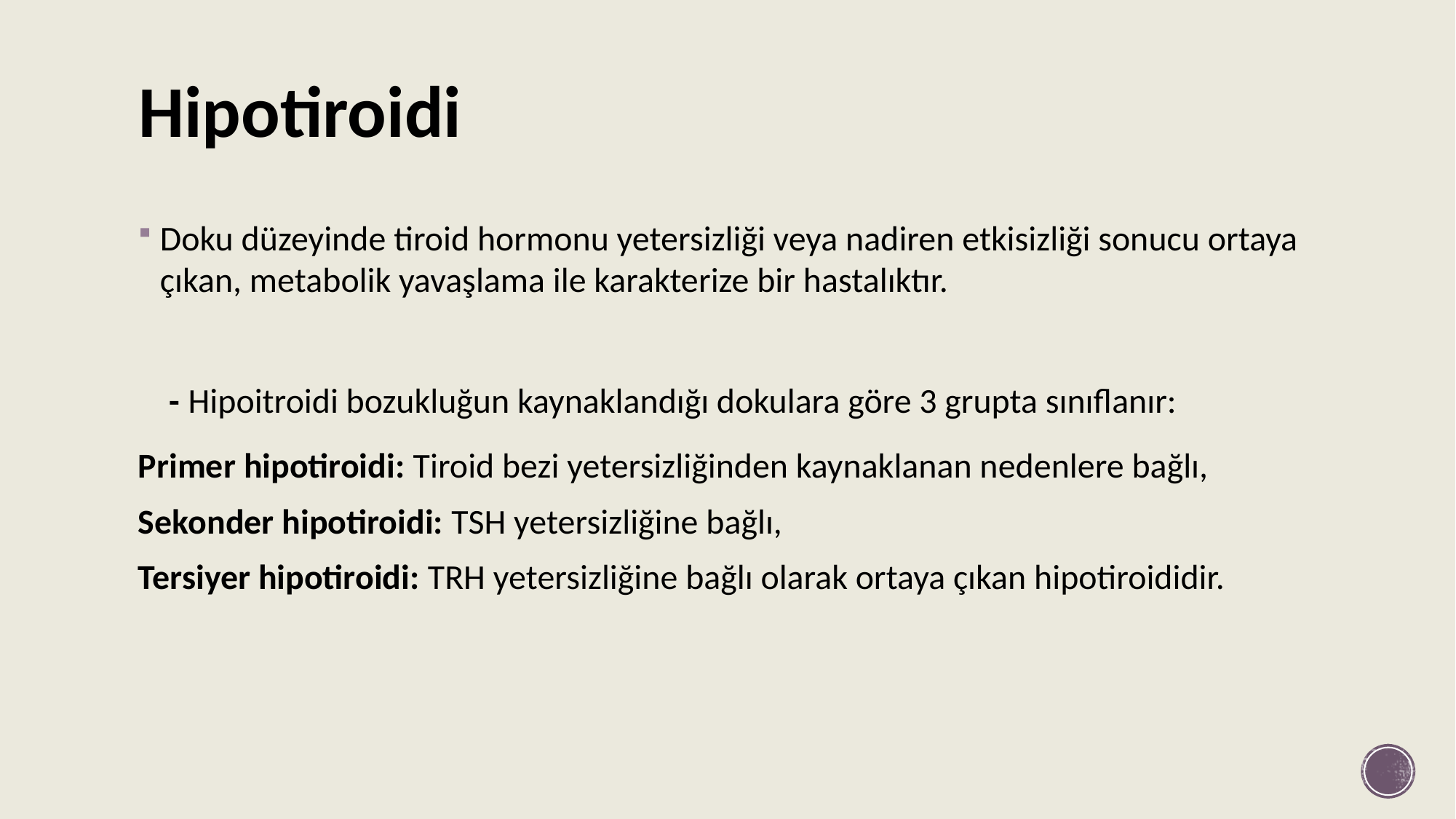

# Hipotiroidi
Doku düzeyinde tiroid hormonu yetersizliği veya nadiren etkisizliği sonucu ortaya çıkan, metabolik yavaşlama ile karakterize bir hastalıktır.

    - Hipoitroidi bozukluğun kaynaklandığı dokulara göre 3 grupta sınıflanır:
Primer hipotiroidi: Tiroid bezi yetersizliğinden kaynaklanan nedenlere bağlı,
Sekonder hipotiroidi: TSH yetersizliğine bağlı,
Tersiyer hipotiroidi: TRH yetersizliğine bağlı olarak ortaya çıkan hipotiroididir.